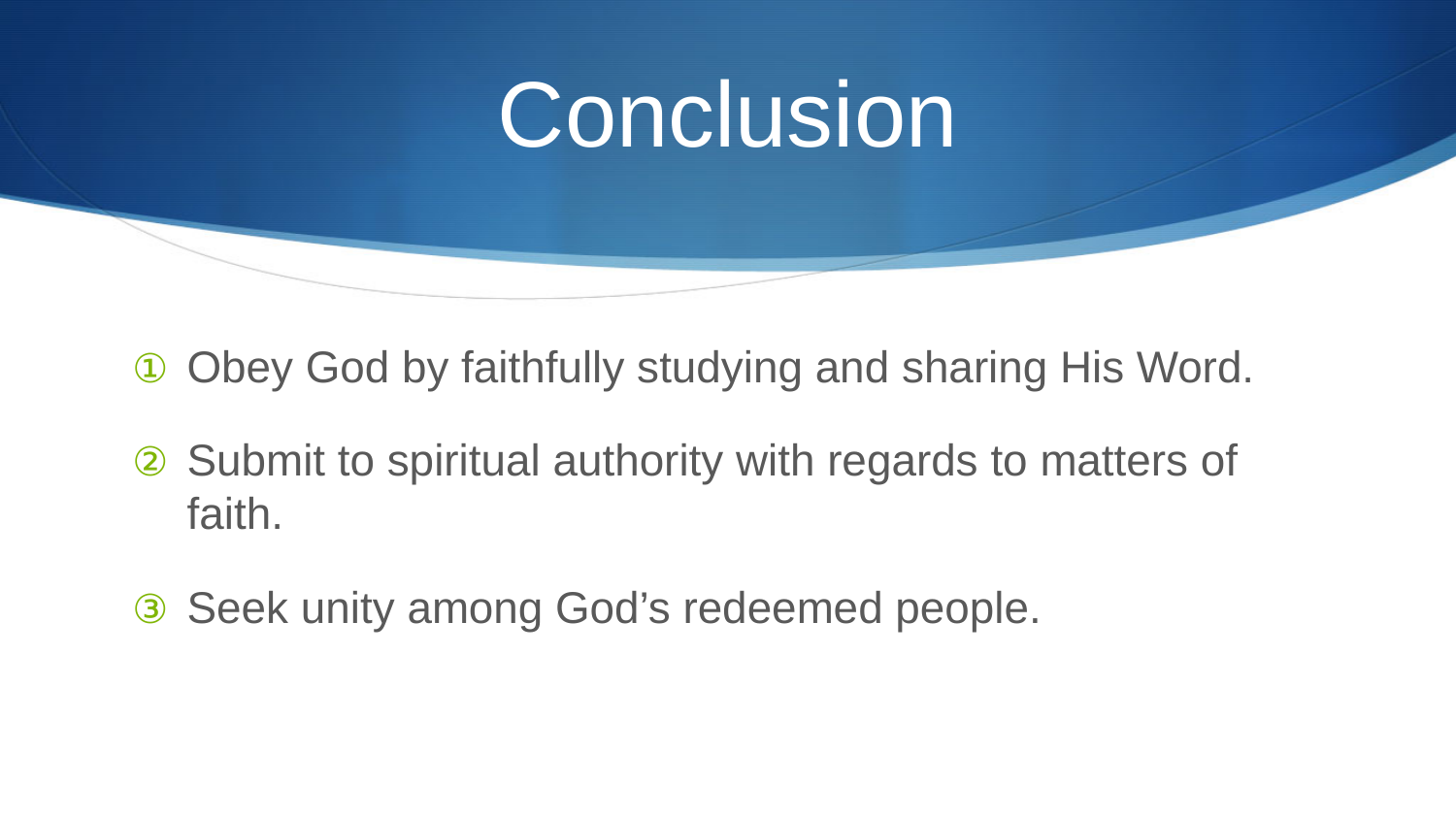

# Conclusion
Obey God by faithfully studying and sharing His Word.
Submit to spiritual authority with regards to matters of faith.
Seek unity among God’s redeemed people.